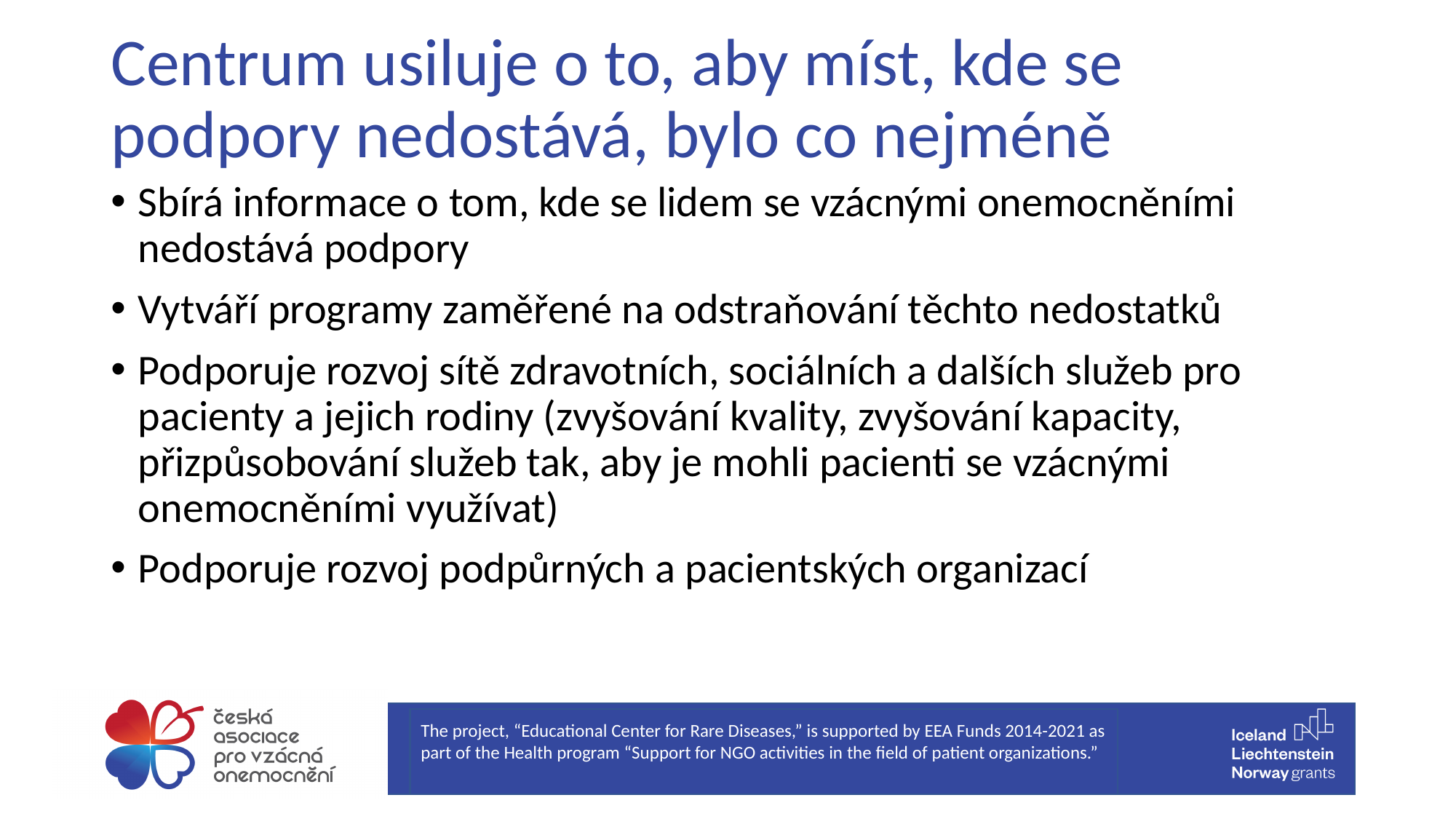

# Centrum usiluje o to, aby míst, kde se podpory nedostává, bylo co nejméně
Sbírá informace o tom, kde se lidem se vzácnými onemocněními nedostává podpory
Vytváří programy zaměřené na odstraňování těchto nedostatků
Podporuje rozvoj sítě zdravotních, sociálních a dalších služeb pro pacienty a jejich rodiny (zvyšování kvality, zvyšování kapacity, přizpůsobování služeb tak, aby je mohli pacienti se vzácnými onemocněními využívat)
Podporuje rozvoj podpůrných a pacientských organizací